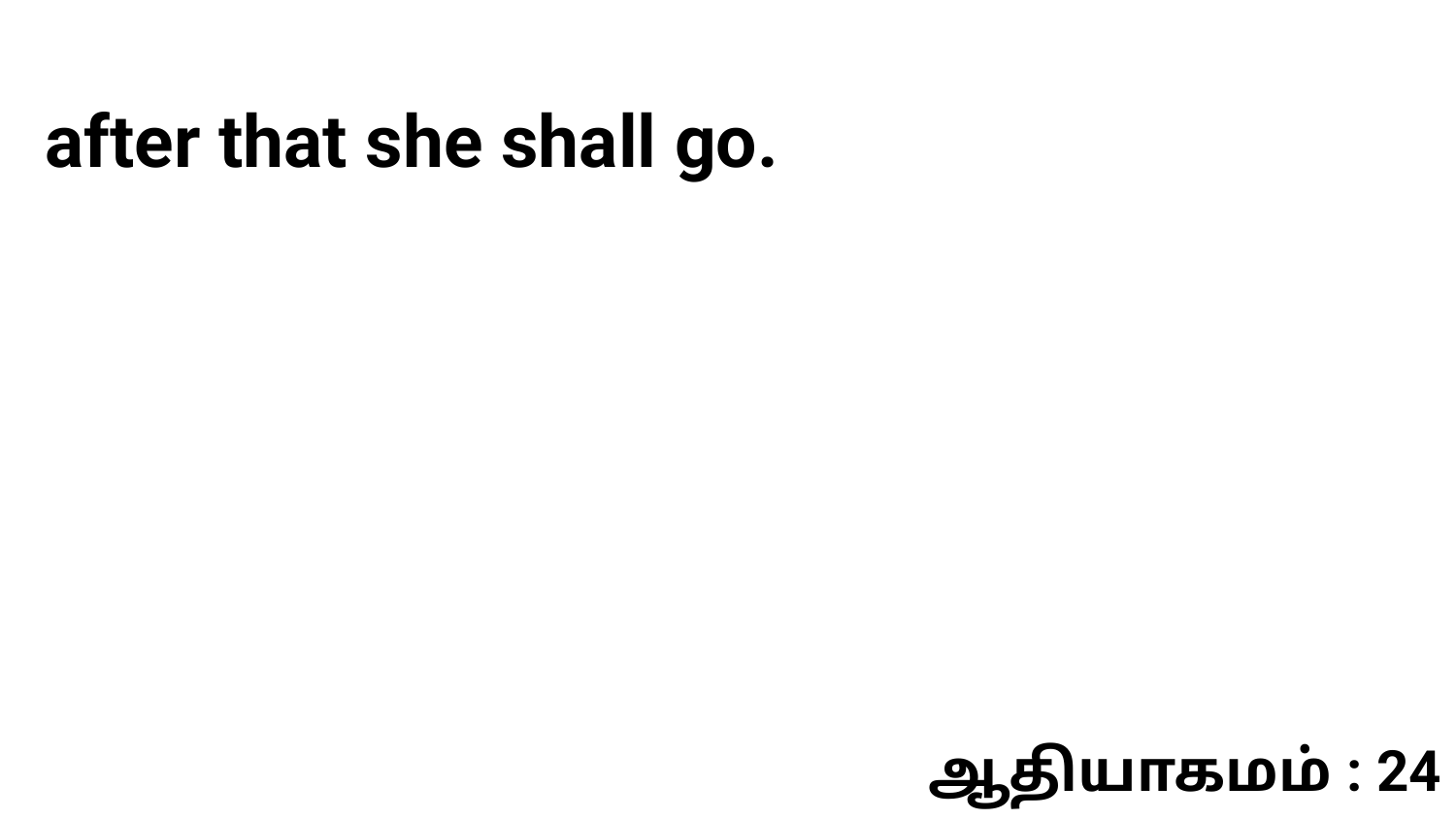

after that she shall go.
ஆதியாகமம் : 24